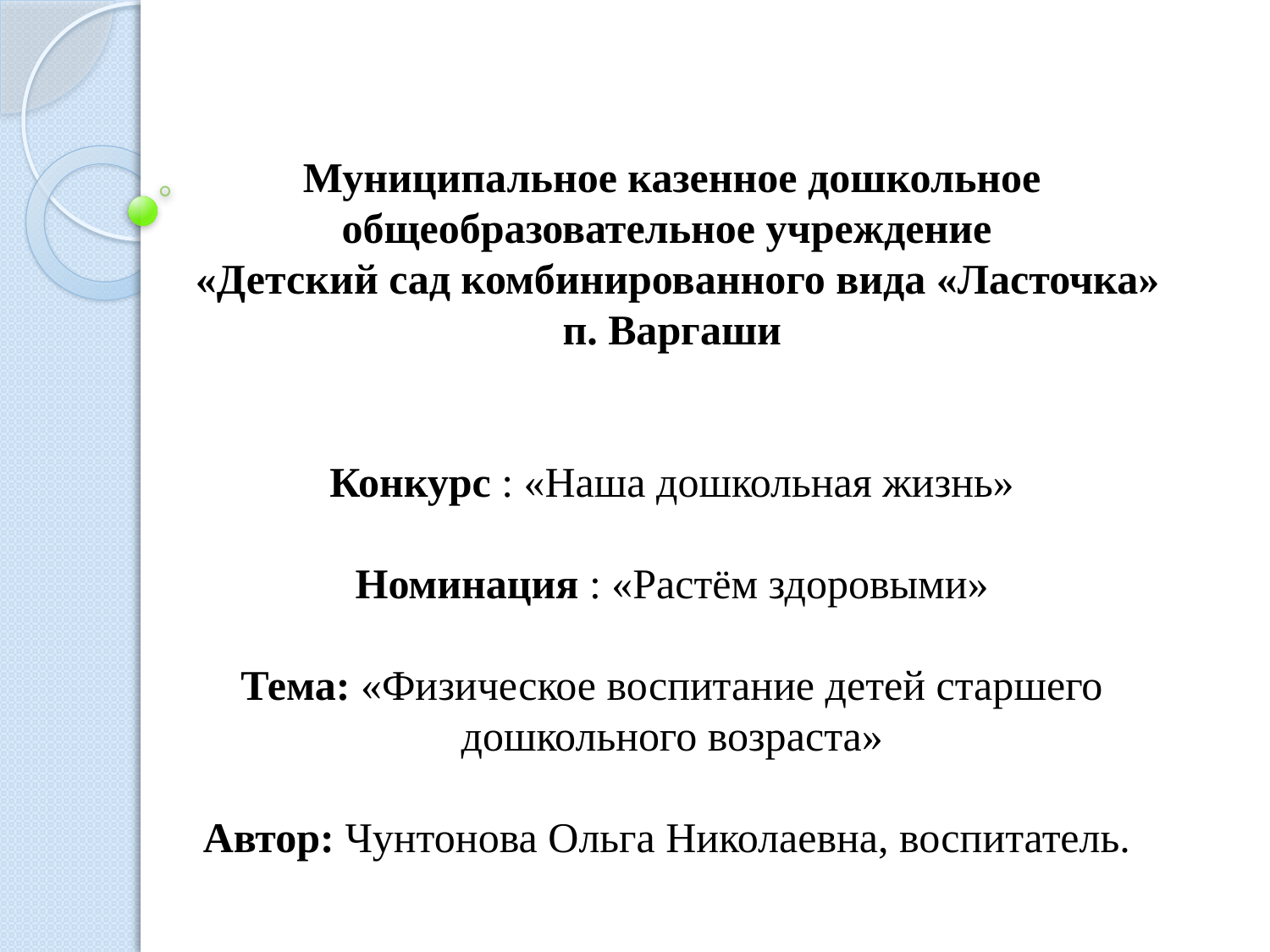

# Муниципальное казенное дошкольное общеобразовательное учреждение «Детский сад комбинированного вида «Ласточка» п. Варгаши Конкурс : «Наша дошкольная жизнь» Номинация : «Растём здоровыми» Тема: «Физическое воспитание детей старшего дошкольного возраста» Автор: Чунтонова Ольга Николаевна, воспитатель.